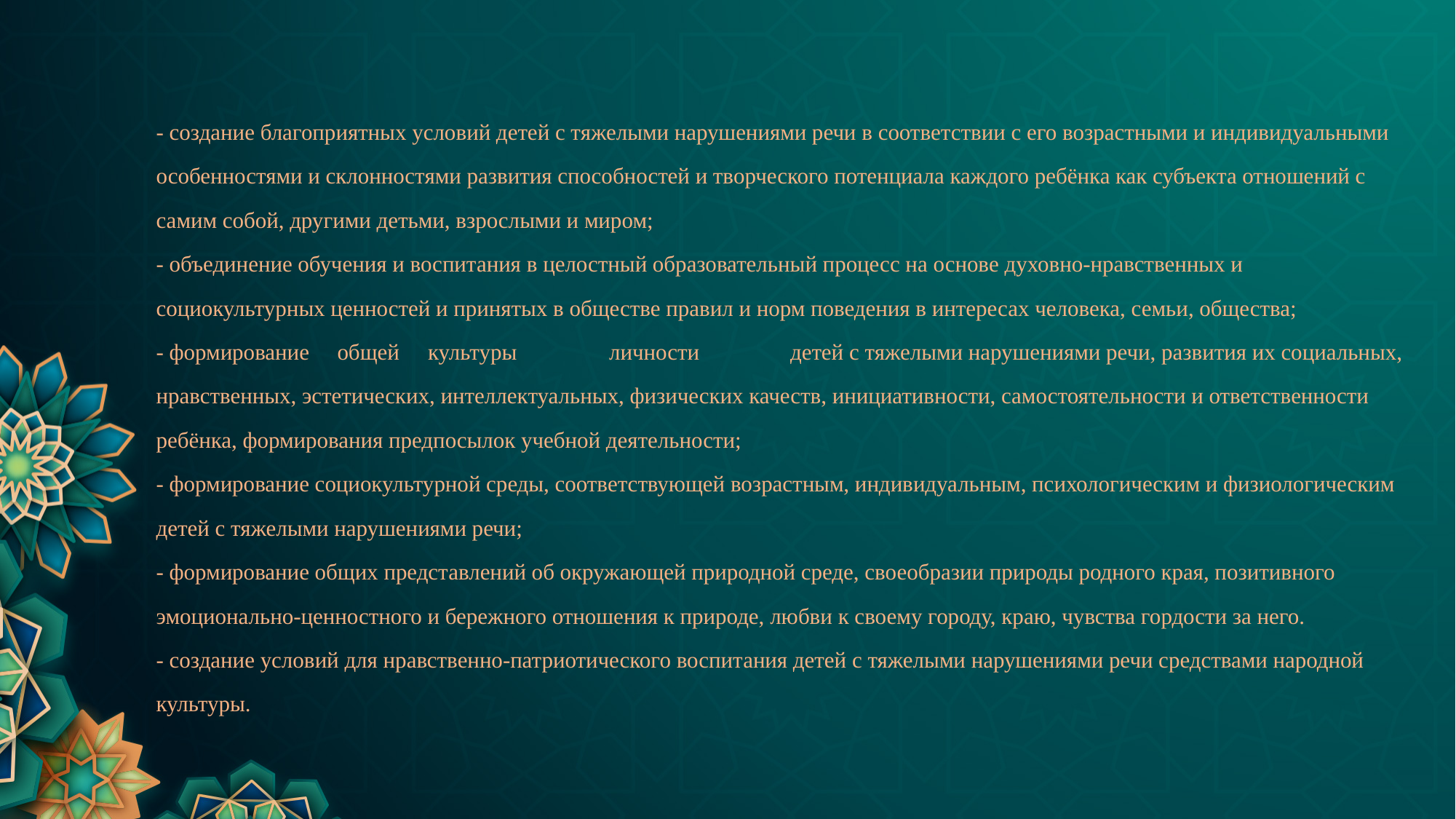

# - создание благоприятных условий детей с тяжелыми нарушениями речи в соответствии с его возрастными и индивидуальными особенностями и склонностями развития способностей и творческого потенциала каждого ребёнка как субъекта отношений с самим собой, другими детьми, взрослыми и миром; - объединение обучения и воспитания в целостный образовательный процесс на основе духовно-нравственных и социокультурных ценностей и принятых в обществе правил и норм поведения в интересах человека, семьи, общества; - формирование 	общей 	культуры 	личности 	детей с тяжелыми нарушениями речи, развития их социальных, нравственных, эстетических, интеллектуальных, физических качеств, инициативности, самостоятельности и ответственности ребёнка, формирования предпосылок учебной деятельности; - формирование социокультурной среды, соответствующей возрастным, индивидуальным, психологическим и физиологическим детей с тяжелыми нарушениями речи; - формирование общих представлений об окружающей природной среде, своеобразии природы родного края, позитивного эмоционально-ценностного и бережного отношения к природе, любви к своему городу, краю, чувства гордости за него. - создание условий для нравственно-патриотического воспитания детей с тяжелыми нарушениями речи средствами народной культуры.